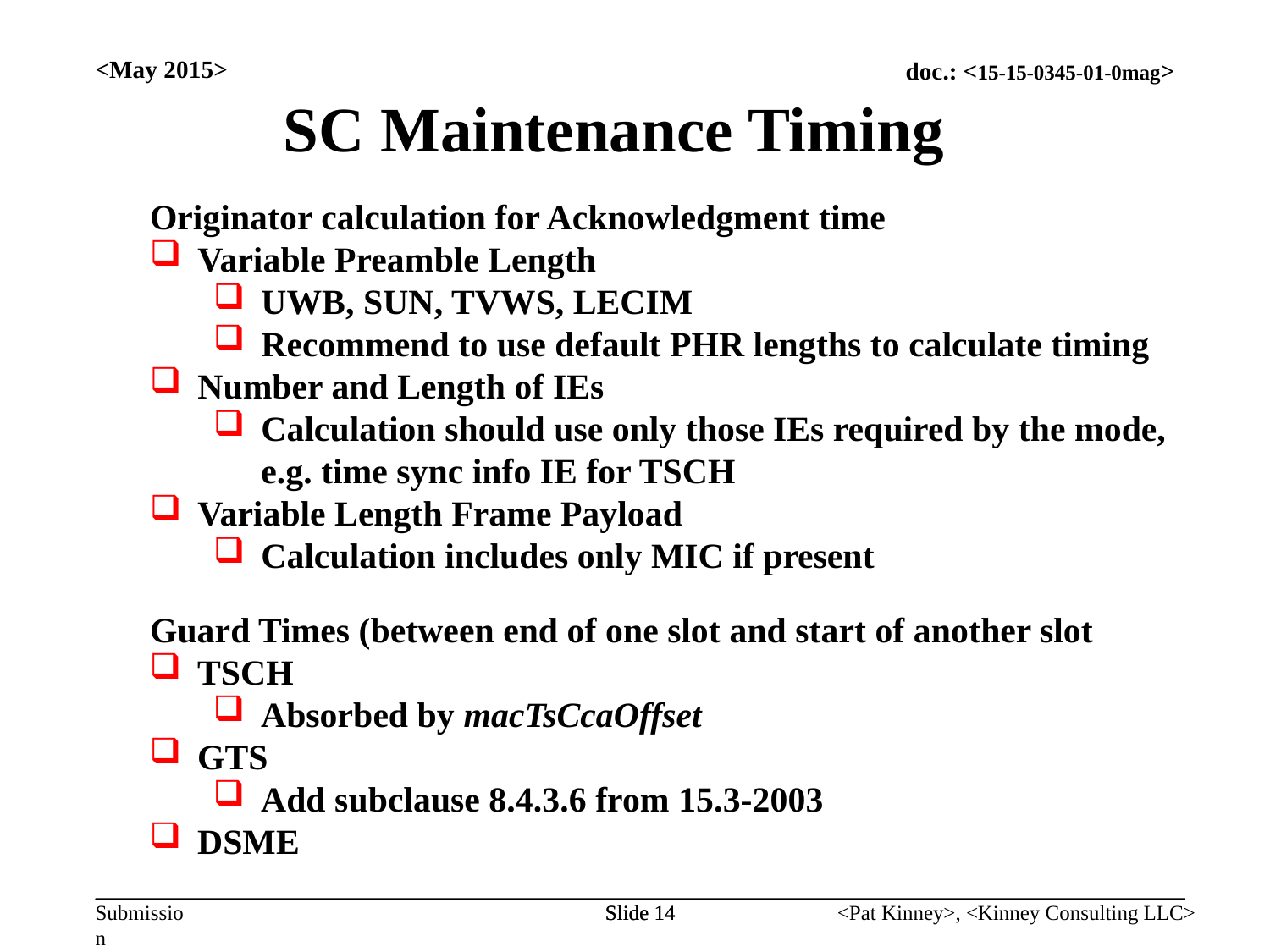

<May 2015>
SC Maintenance Timing
Originator calculation for Acknowledgment time
Variable Preamble Length
UWB, SUN, TVWS, LECIM
Recommend to use default PHR lengths to calculate timing
Number and Length of IEs
Calculation should use only those IEs required by the mode, e.g. time sync info IE for TSCH
Variable Length Frame Payload
Calculation includes only MIC if present
Guard Times (between end of one slot and start of another slot
TSCH
Absorbed by macTsCcaOffset
GTS
Add subclause 8.4.3.6 from 15.3-2003
DSME
Slide 14
Slide 14
<Pat Kinney>, <Kinney Consulting LLC>